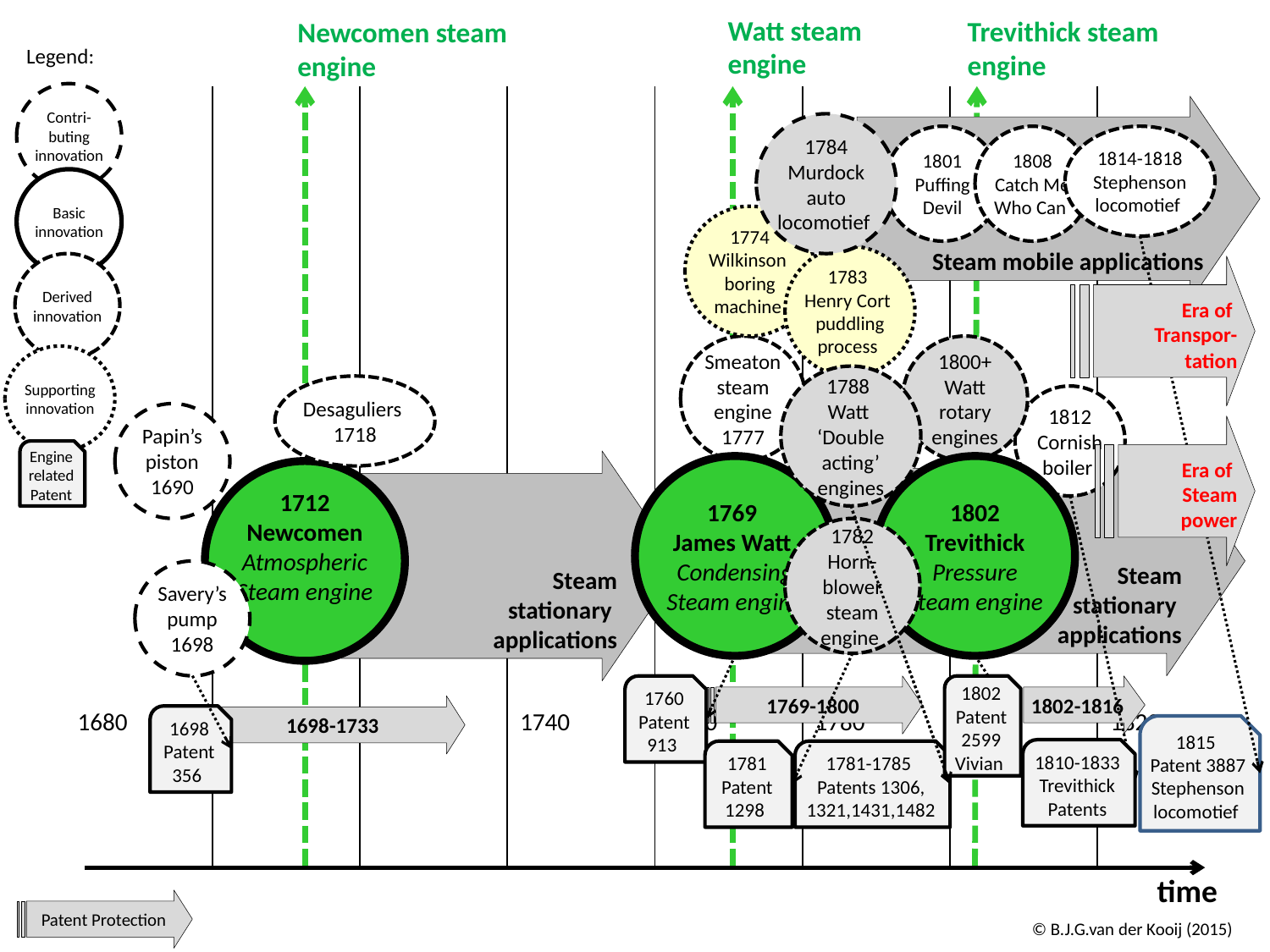

Watt steam engine
Trevithick steam engine
Newcomen steam engine
Legend:
Contri-buting innovation
| 1680 | 1700 | 1720 | 1740 | 1760 | 1780 | 1800 | 1820 |
| --- | --- | --- | --- | --- | --- | --- | --- |
Steam mobile applications
1784 Murdock auto locomotief
1814-1818 Stephenson locomotief
1801 Puffing Devil
1808 Catch Me Who Can
Basic innovation
1774 Wilkinson  boring machine
1783
Henry Cort  puddling process
Derived innovation
Era of
Transpor-tation
1800+ Watt rotary engines
Smeaton steam engine 1777
Supporting innovation
1788
Watt
‘Double acting’ engines
Desaguliers
1718
1812 Cornish boiler
Papin’s piston 1690
Era of
Steam power
Engine related Patent
Steam
 stationary
applications
Steam
 stationary
applications
1769
James Watt
Condensing Steam engine
1802
Trevithick Pressure Steam engine
1712 Newcomen Atmospheric Steam engine

1782 Horn-blower steam engine
Savery’s pump 1698
1760
Patent 913
1769-1800
1802 Patent 2599 Vivian
1802-1816
1698-1733
1698
Patent 356
1815
Patent 3887 Stephenson
locomotief
1810-1833
Trevithick Patents
1781
Patent 1298
1781-1785
Patents 1306, 1321,1431,1482
time
Patent Protection
© B.J.G.van der Kooij (2015)